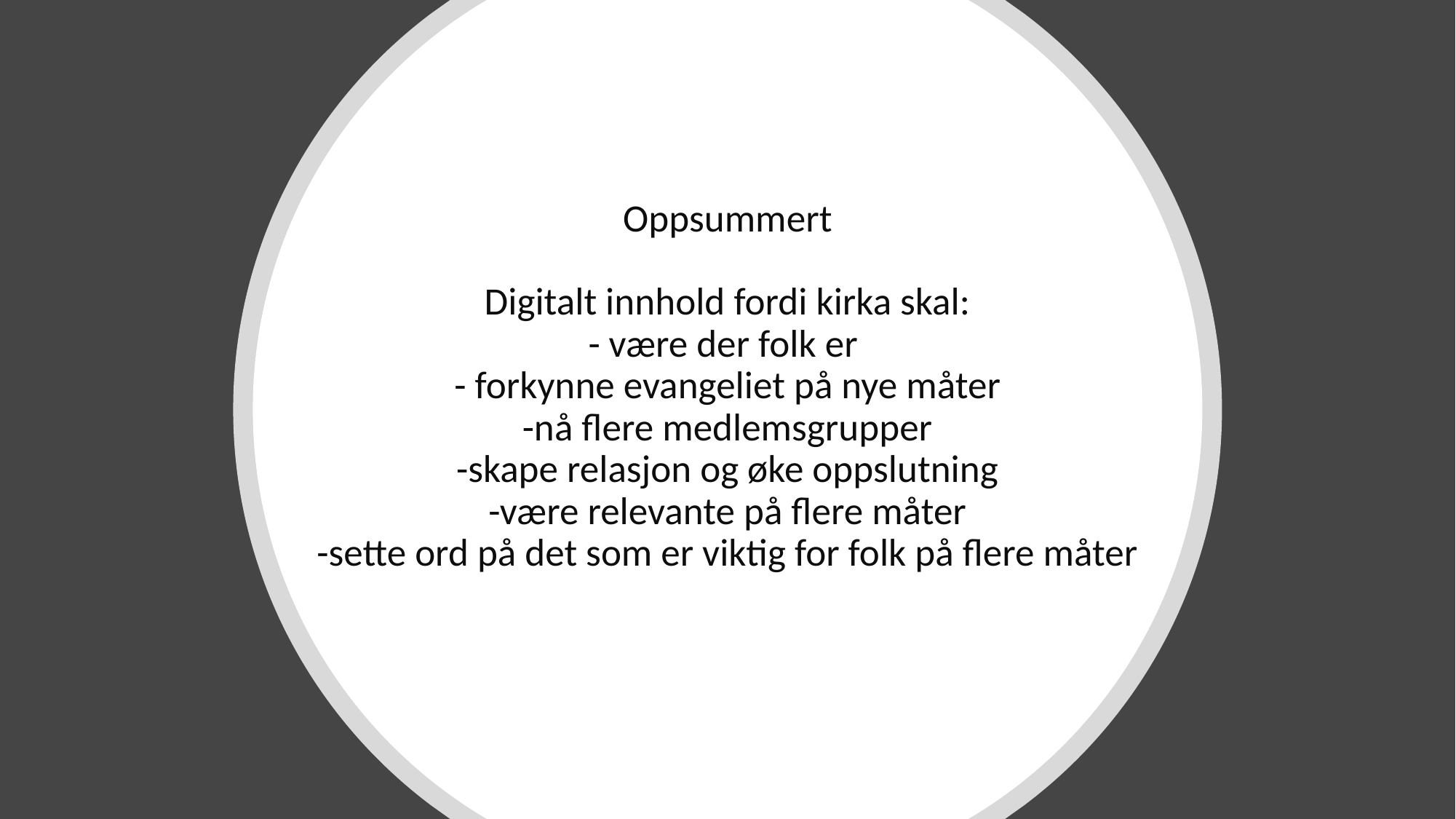

# Oppsummert Digitalt innhold fordi kirka skal: - være der folk er - forkynne evangeliet på nye måter -nå flere medlemsgrupper -skape relasjon og øke oppslutning -være relevante på flere måter -sette ord på det som er viktig for folk på flere måter